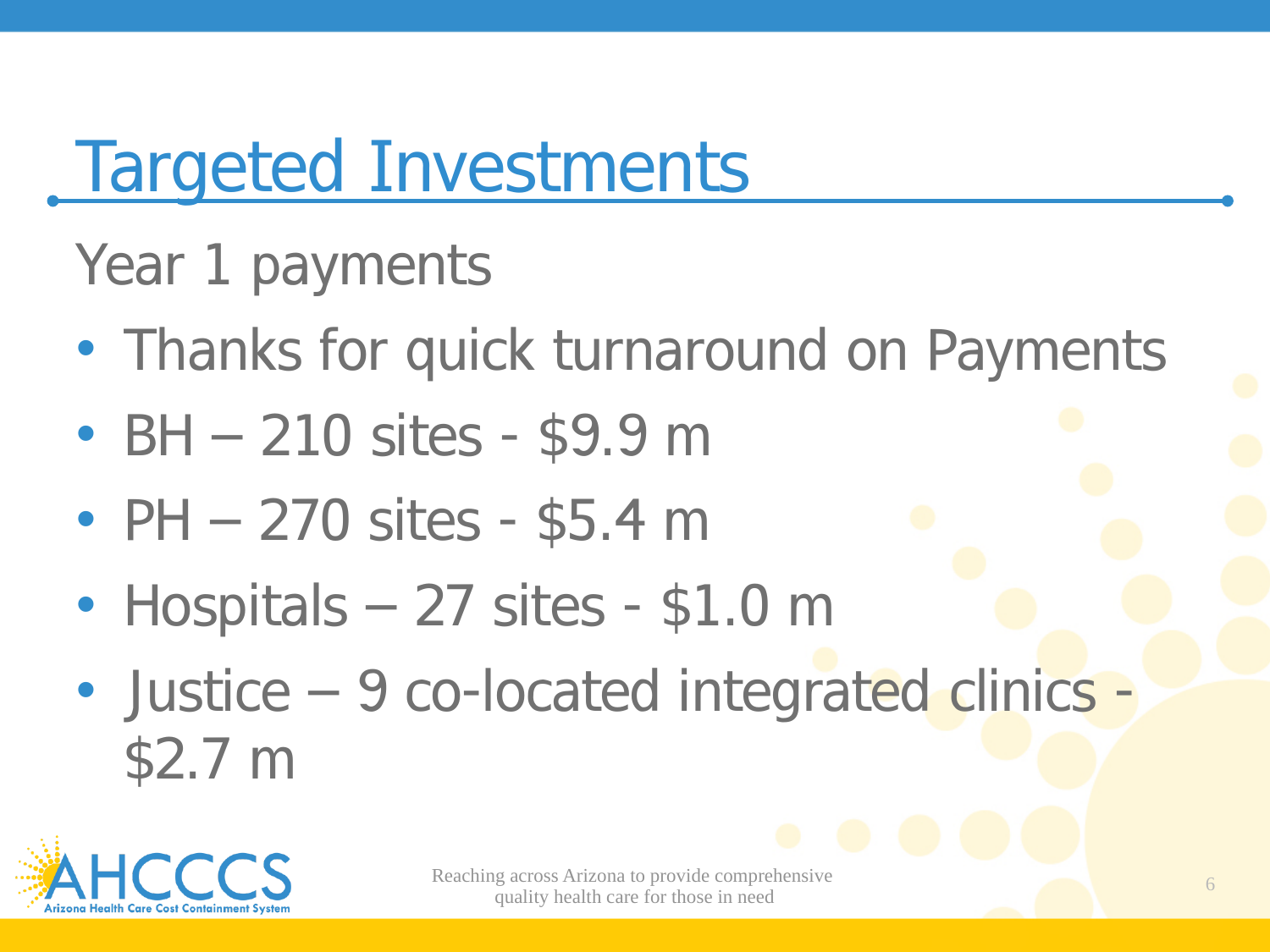

# Targeted Investments
Year 1 payments
Thanks for quick turnaround on Payments
BH – 210 sites - $9.9 m
PH – 270 sites - $5.4 m
Hospitals – 27 sites - $1.0 m
Justice – 9 co-located integrated clinics - $2.7 m

Reaching across Arizona to provide comprehensive
quality health care for those in need
6